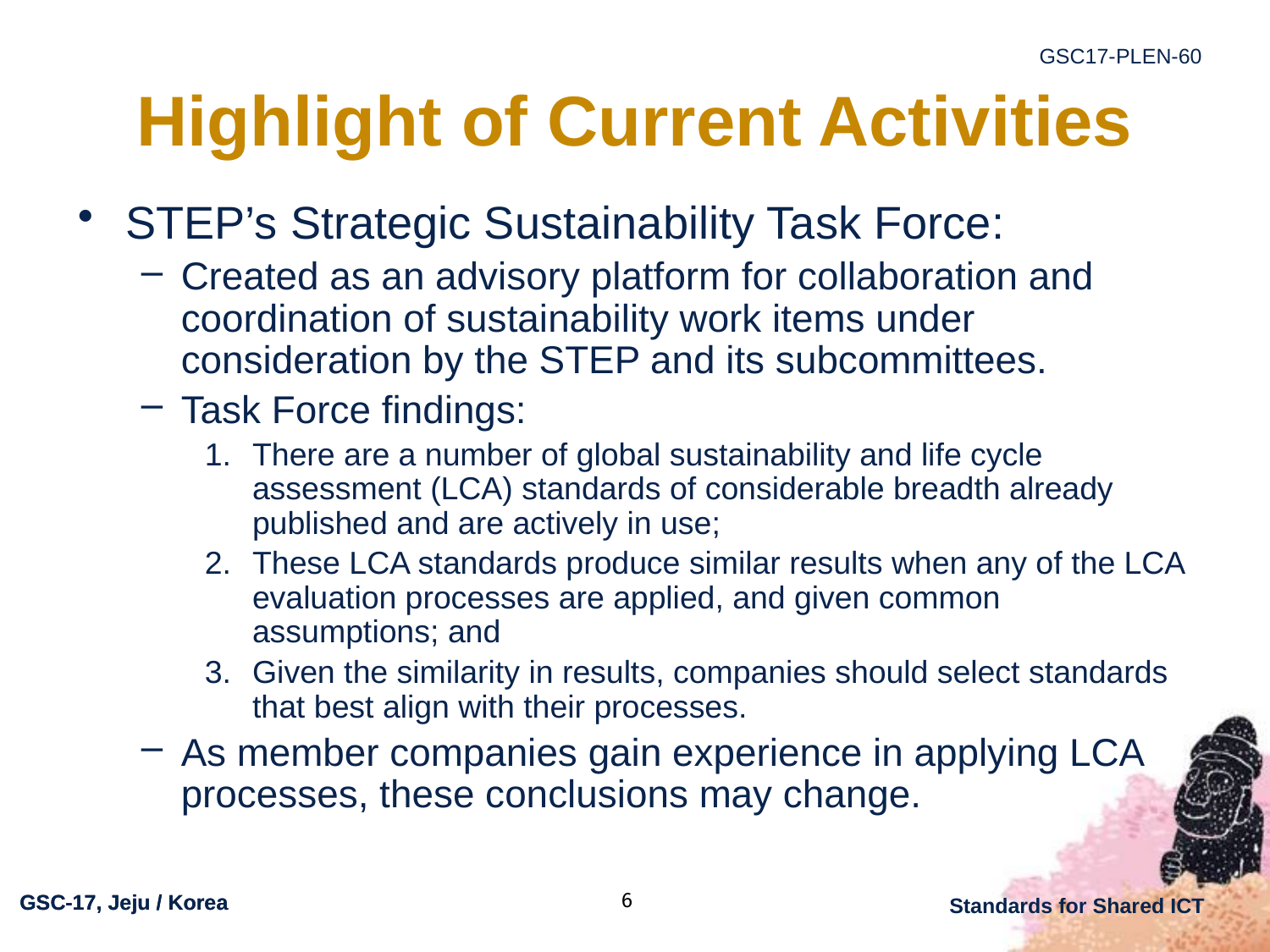

# Highlight of Current Activities

STEP’s Strategic Sustainability Task Force:
Created as an advisory platform for collaboration and coordination of sustainability work items under consideration by the STEP and its subcommittees.
Task Force findings:
There are a number of global sustainability and life cycle assessment (LCA) standards of considerable breadth already published and are actively in use;
These LCA standards produce similar results when any of the LCA evaluation processes are applied, and given common assumptions; and
Given the similarity in results, companies should select standards that best align with their processes.
As member companies gain experience in applying LCA processes, these conclusions may change.
6